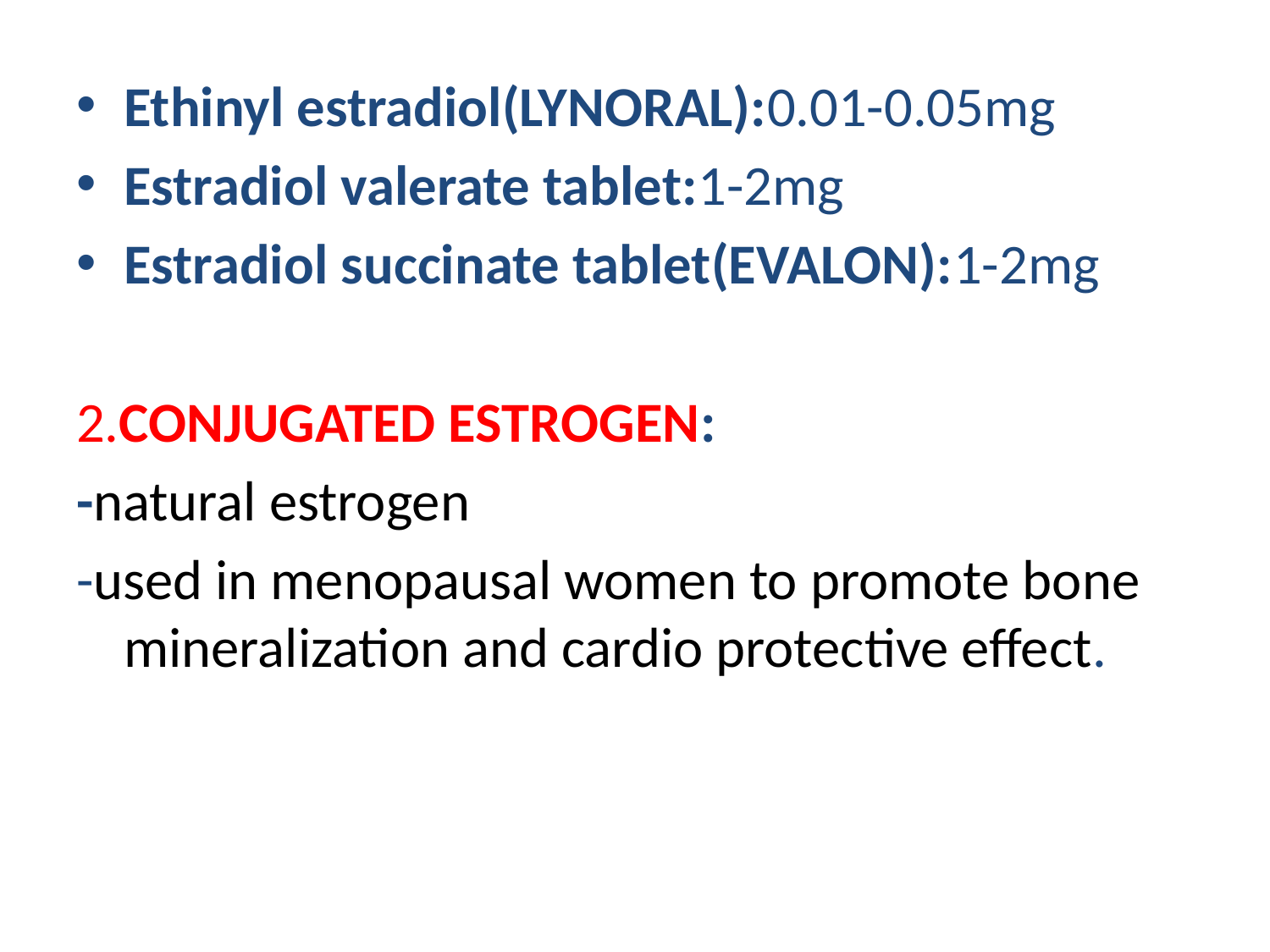

Ethinyl estradiol(LYNORAL):0.01-0.05mg
Estradiol valerate tablet:1-2mg
Estradiol succinate tablet(EVALON):1-2mg

2.CONJUGATED ESTROGEN:
-natural estrogen
-used in menopausal women to promote bone mineralization and cardio protective effect.